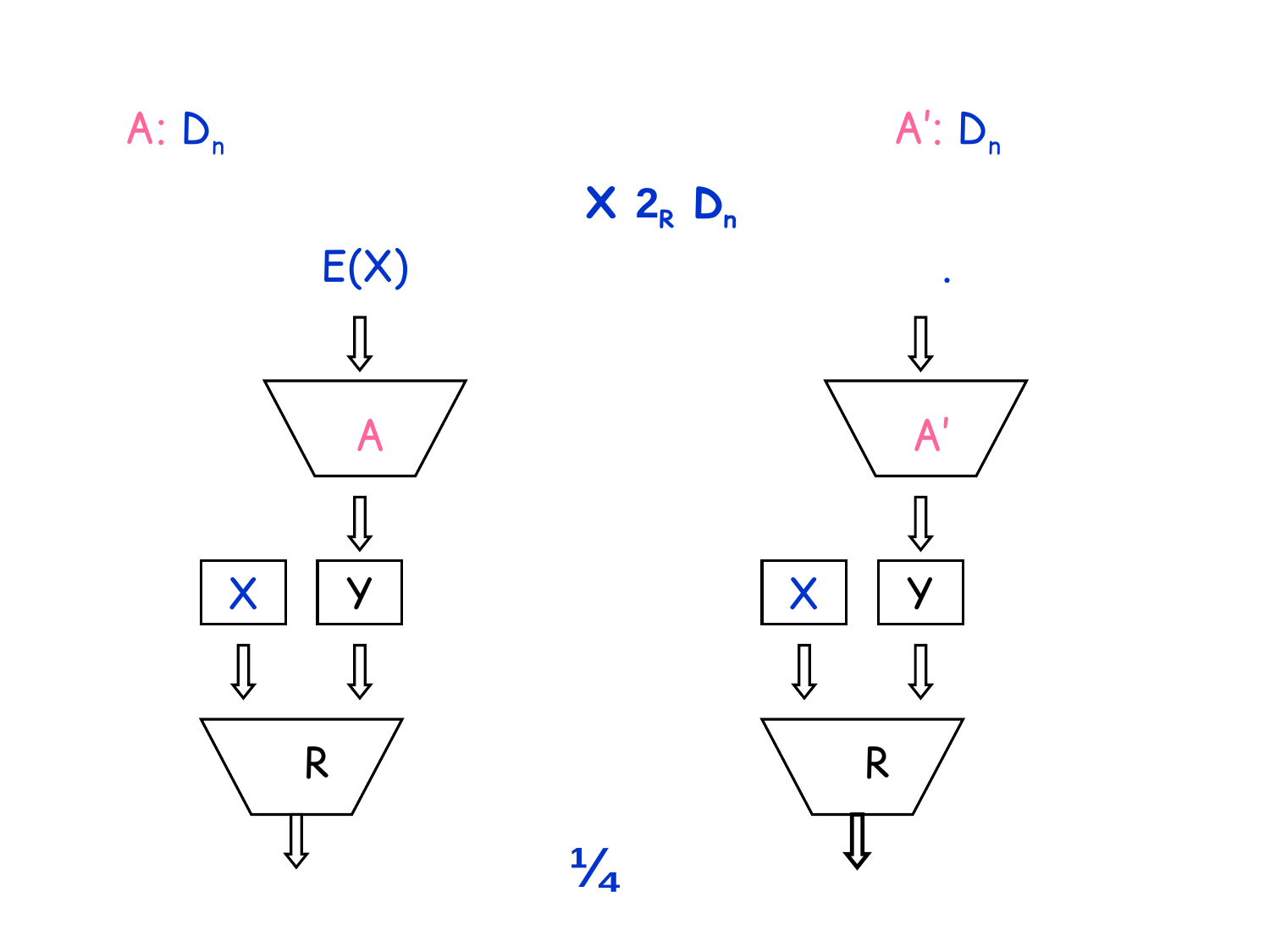

#
A: Dn
A’: Dn
X 2R Dn
E(X)
.

A
A’

X
Y
X
Y

R
R

¼